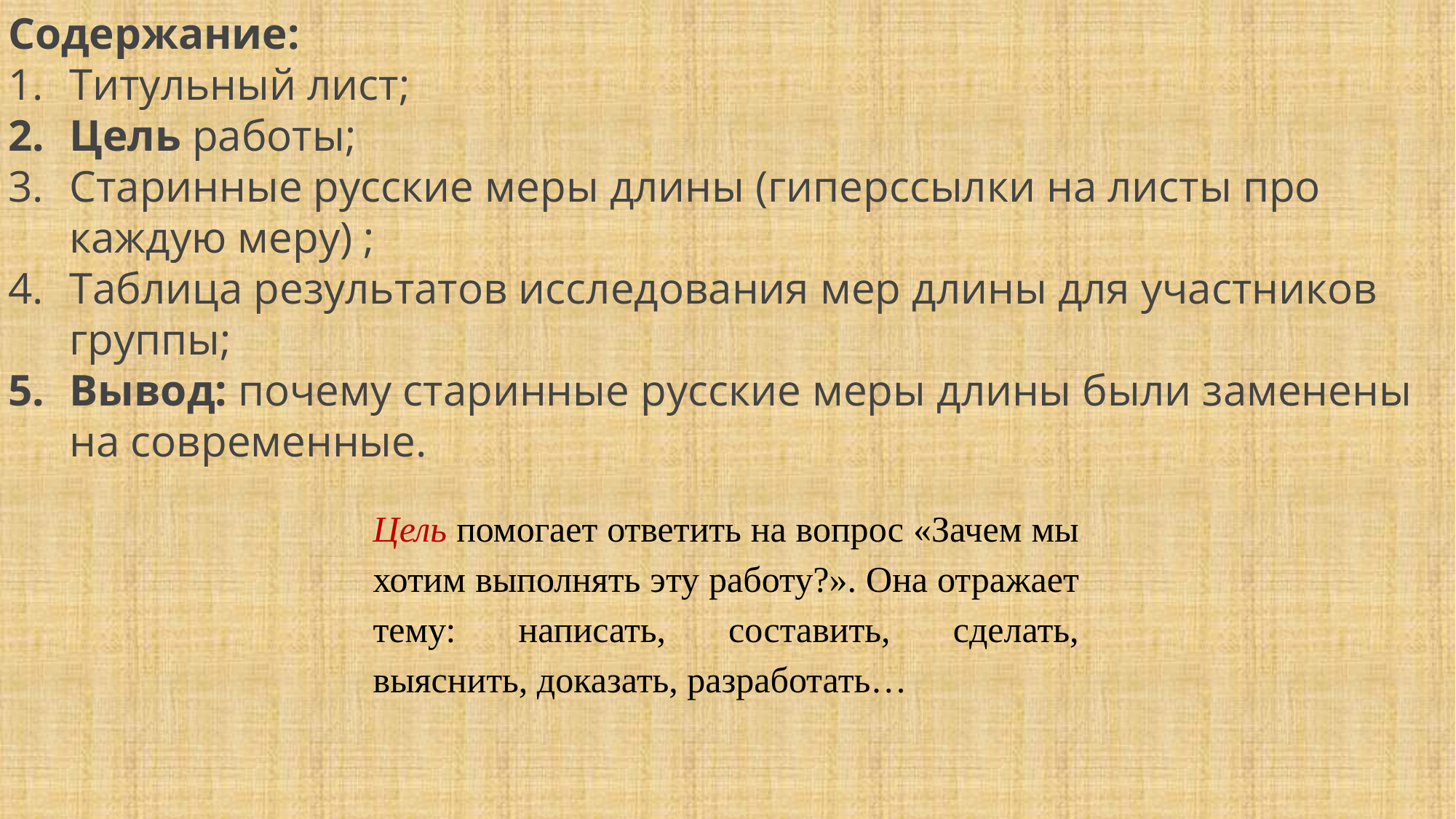

Содержание:
Титульный лист;
Цель работы;
Старинные русские меры длины (гиперссылки на листы про каждую меру) ;
Таблица результатов исследования мер длины для участников группы;
Вывод: почему старинные русские меры длины были заменены на современные.
Цель помогает ответить на вопрос «Зачем мы хотим выполнять эту работу?». Она отражает тему: написать, составить, сделать, выяснить, доказать, разработать…